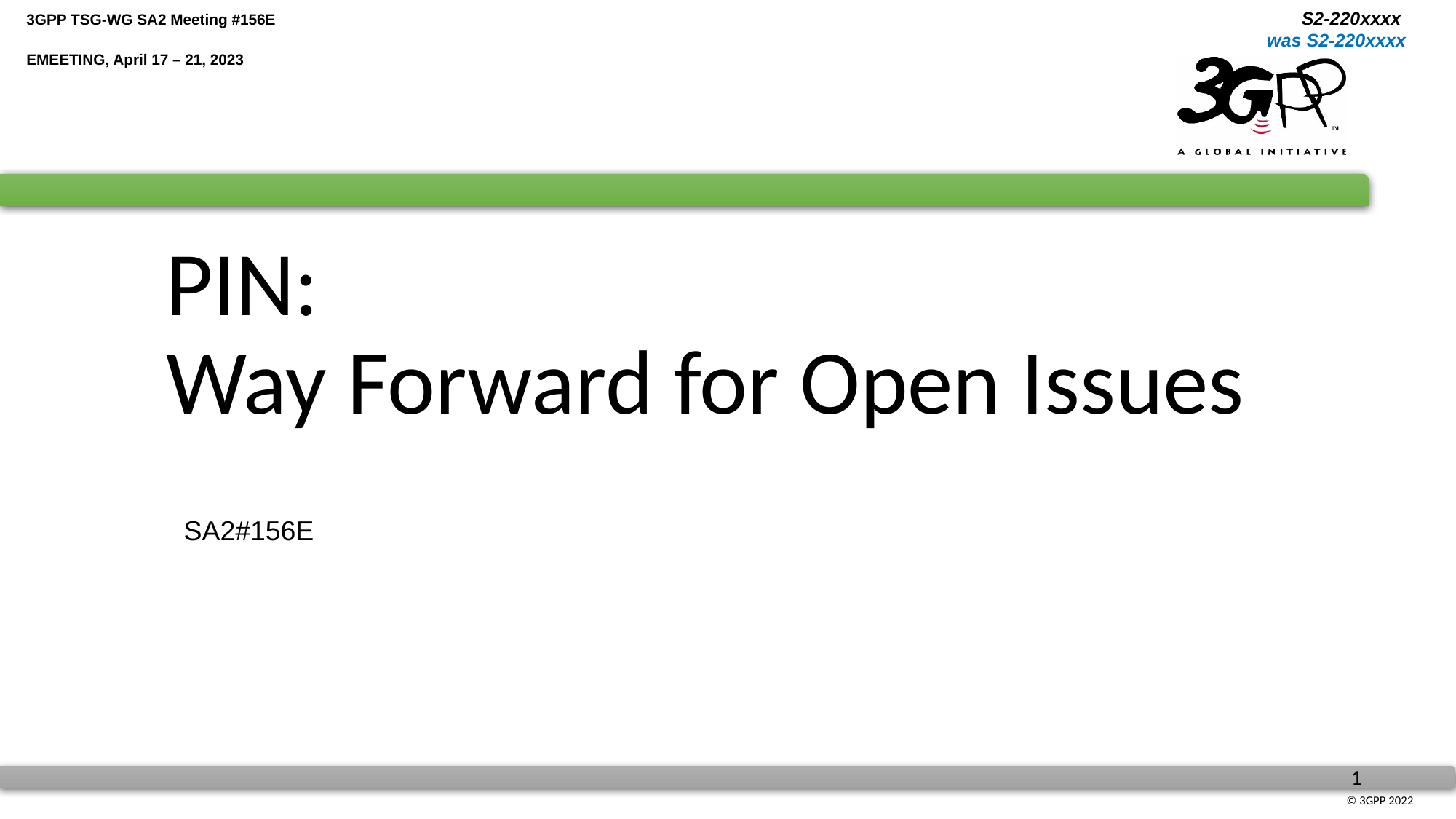

# PIN: Way Forward for Open Issues
SA2#156E